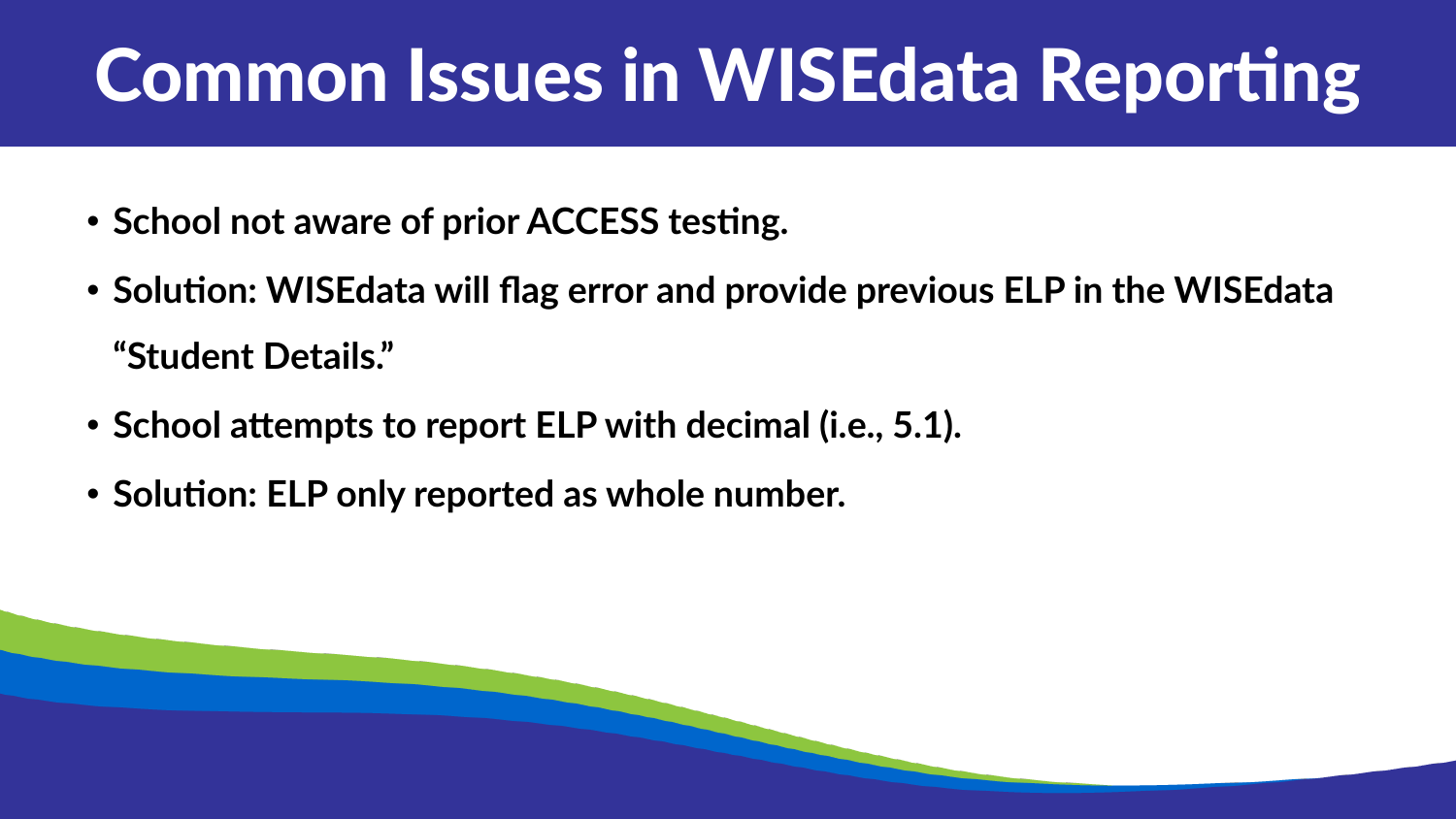

Common Issues in WISEdata Reporting
School not aware of prior ACCESS testing.
Solution: WISEdata will flag error and provide previous ELP in the WISEdata “Student Details.”
School attempts to report ELP with decimal (i.e., 5.1).
Solution: ELP only reported as whole number.